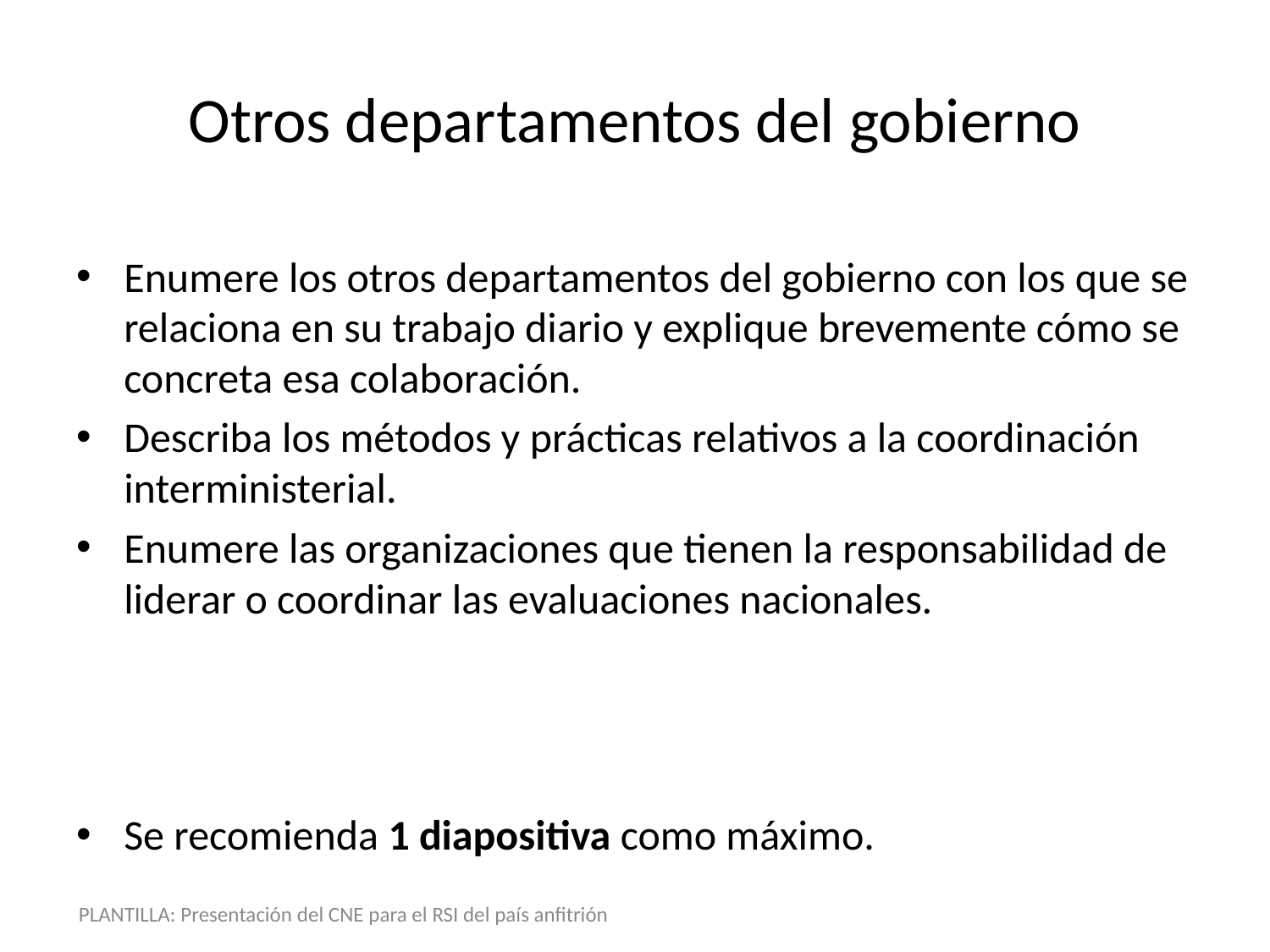

Otros departamentos del gobierno
Enumere los otros departamentos del gobierno con los que se relaciona en su trabajo diario y explique brevemente cómo se concreta esa colaboración.
Describa los métodos y prácticas relativos a la coordinación interministerial.
Enumere las organizaciones que tienen la responsabilidad de liderar o coordinar las evaluaciones nacionales.

Se recomienda 1 diapositiva como máximo.
PLANTILLA: Presentación del CNE para el RSI del país anfitrión